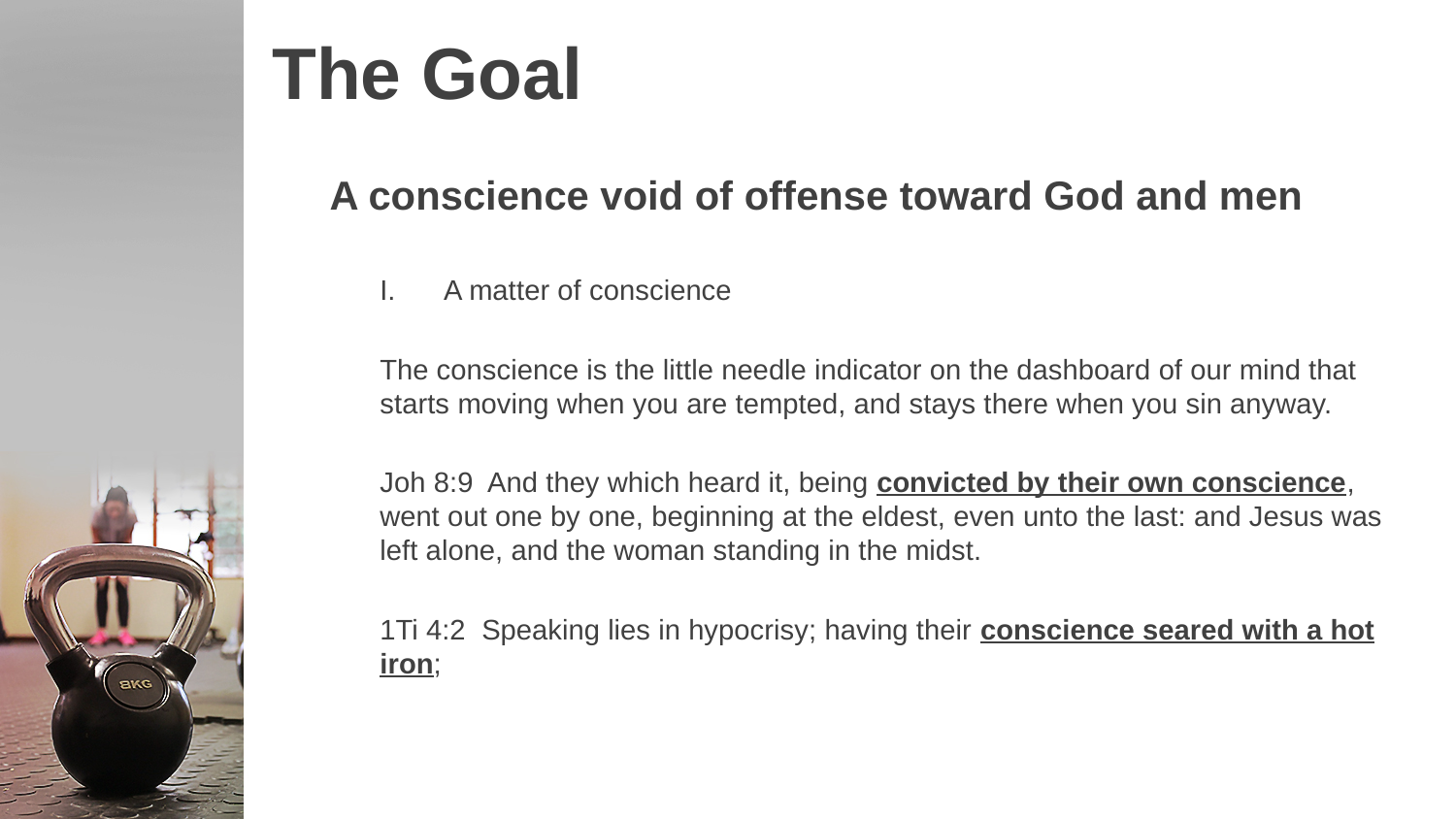

# The Goal
A conscience void of offense toward God and men
A matter of conscience

The conscience is the little needle indicator on the dashboard of our mind that starts moving when you are tempted, and stays there when you sin anyway.

Joh 8:9  And they which heard it, being convicted by their own conscience, went out one by one, beginning at the eldest, even unto the last: and Jesus was left alone, and the woman standing in the midst.

1Ti 4:2  Speaking lies in hypocrisy; having their conscience seared with a hot iron;